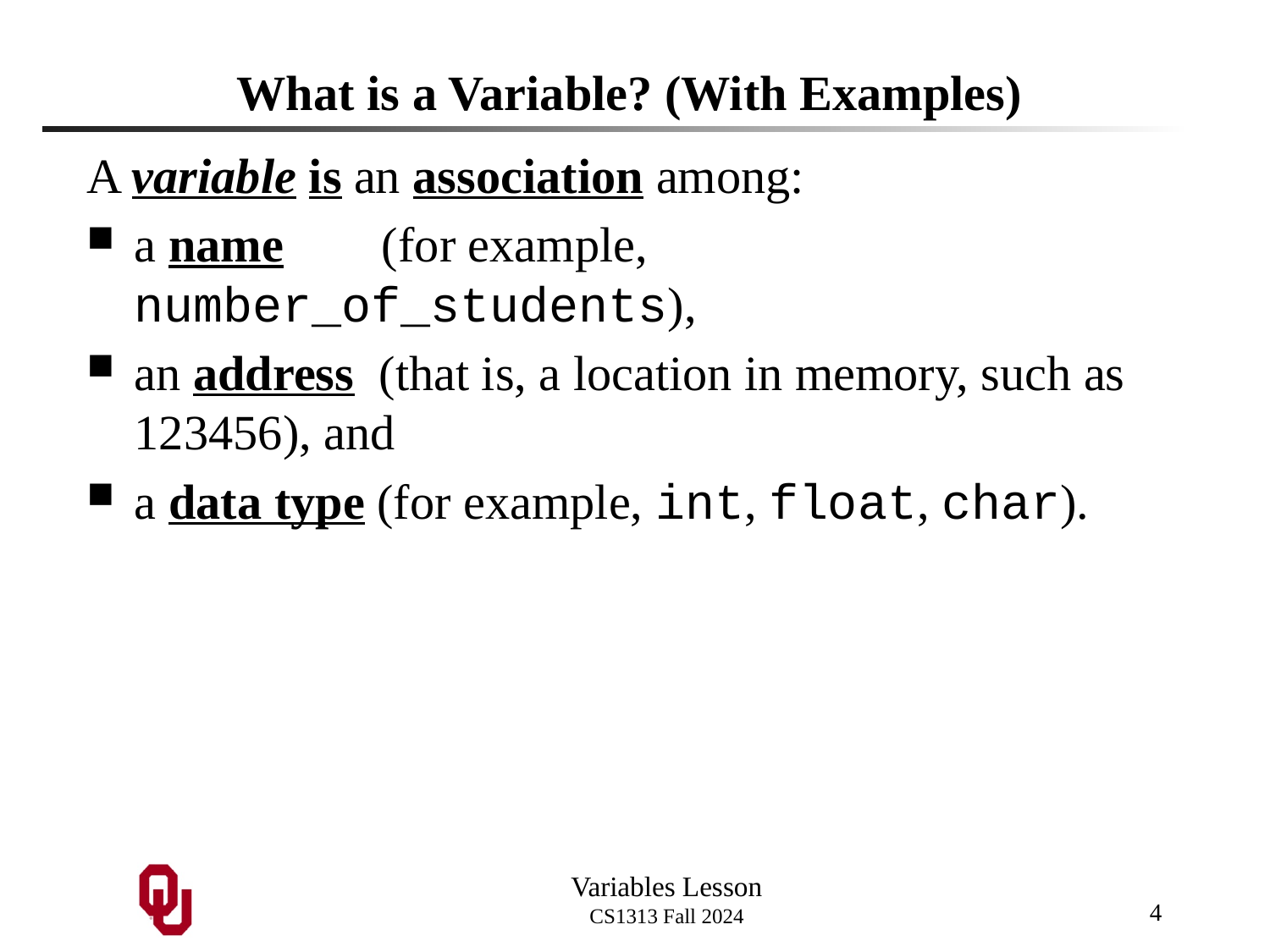

# What is a Variable? (With Examples)
A variable is an association among:
a name        (for example, number_of_students),
an address  (that is, a location in memory, such as 123456), and
a data type (for example, int, float, char).
4
Variables Lesson
CS1313 Fall 2024